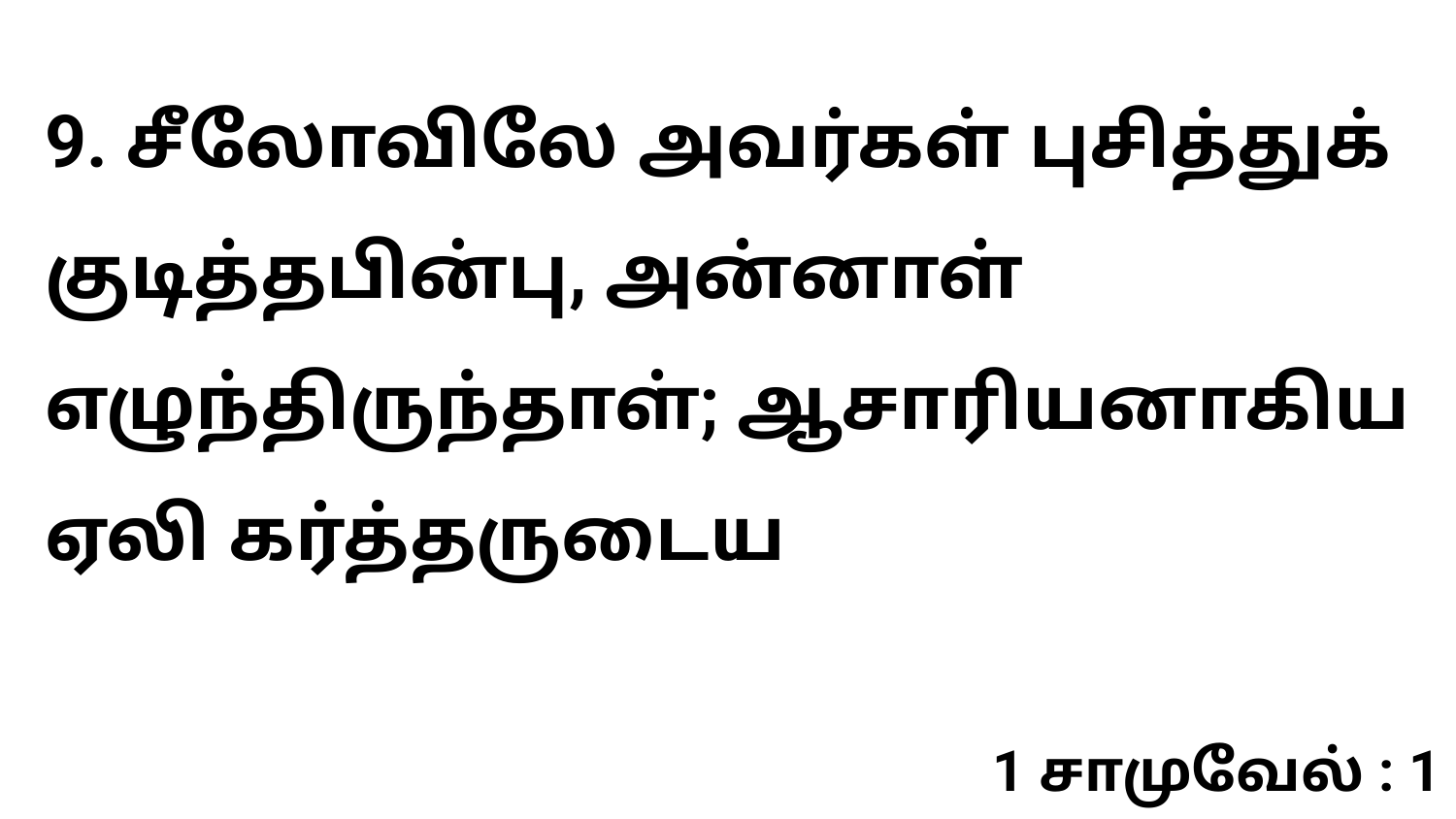

9. சீலோவிலே அவர்கள் புசித்துக் குடித்தபின்பு, அன்னாள் எழுந்திருந்தாள்; ஆசாரியனாகிய ஏலி கர்த்தருடைய
1 சாமுவேல் : 1